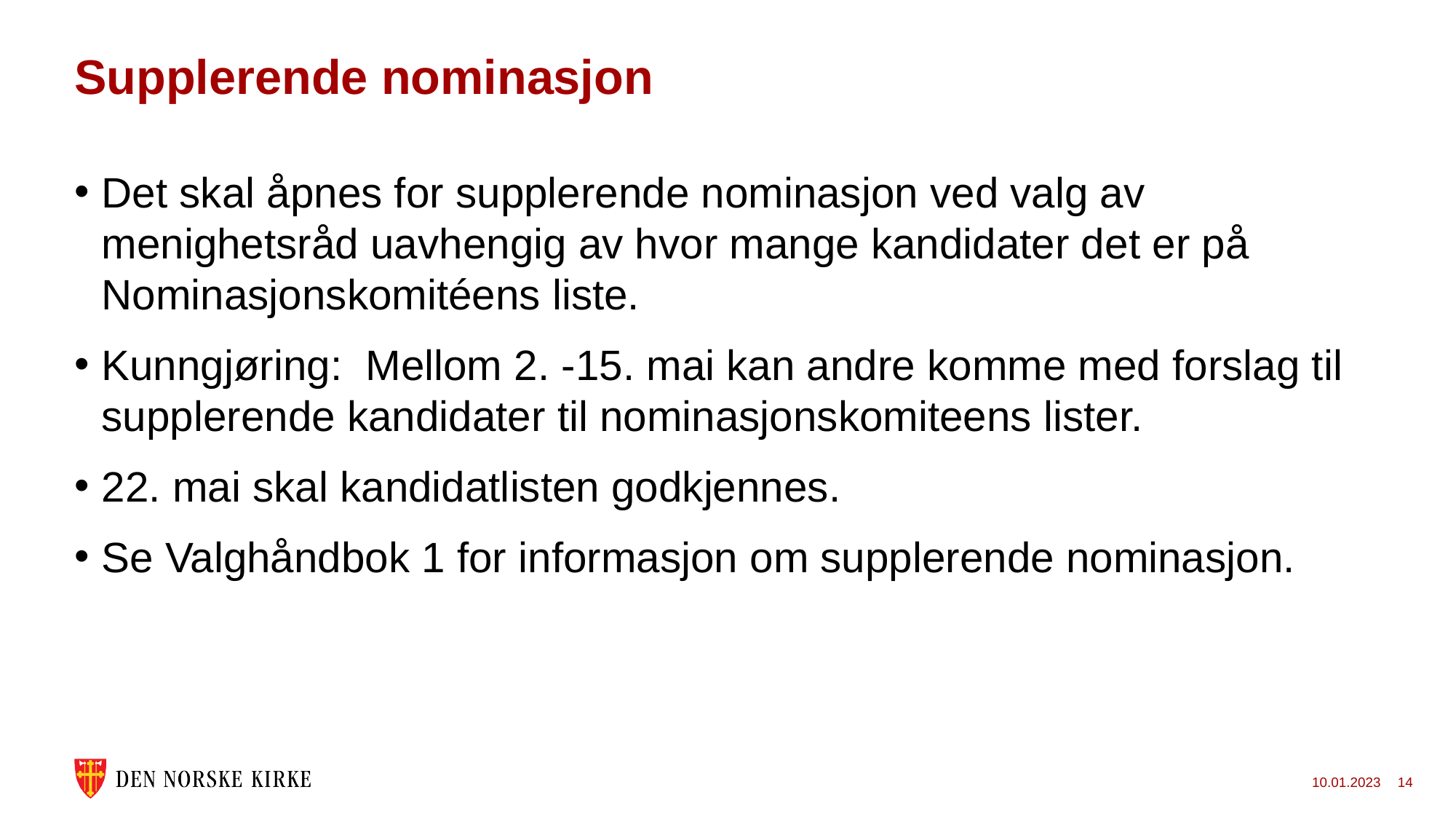

# Supplerende nominasjon
Det skal åpnes for supplerende nominasjon ved valg av menighetsråd uavhengig av hvor mange kandidater det er på Nominasjonskomitéens liste.
Kunngjøring:  Mellom 2. -15. mai kan andre komme med forslag til supplerende kandidater til nominasjonskomiteens lister.
22. mai skal kandidatlisten godkjennes.
Se Valghåndbok 1 for informasjon om supplerende nominasjon.
10.01.2023
14